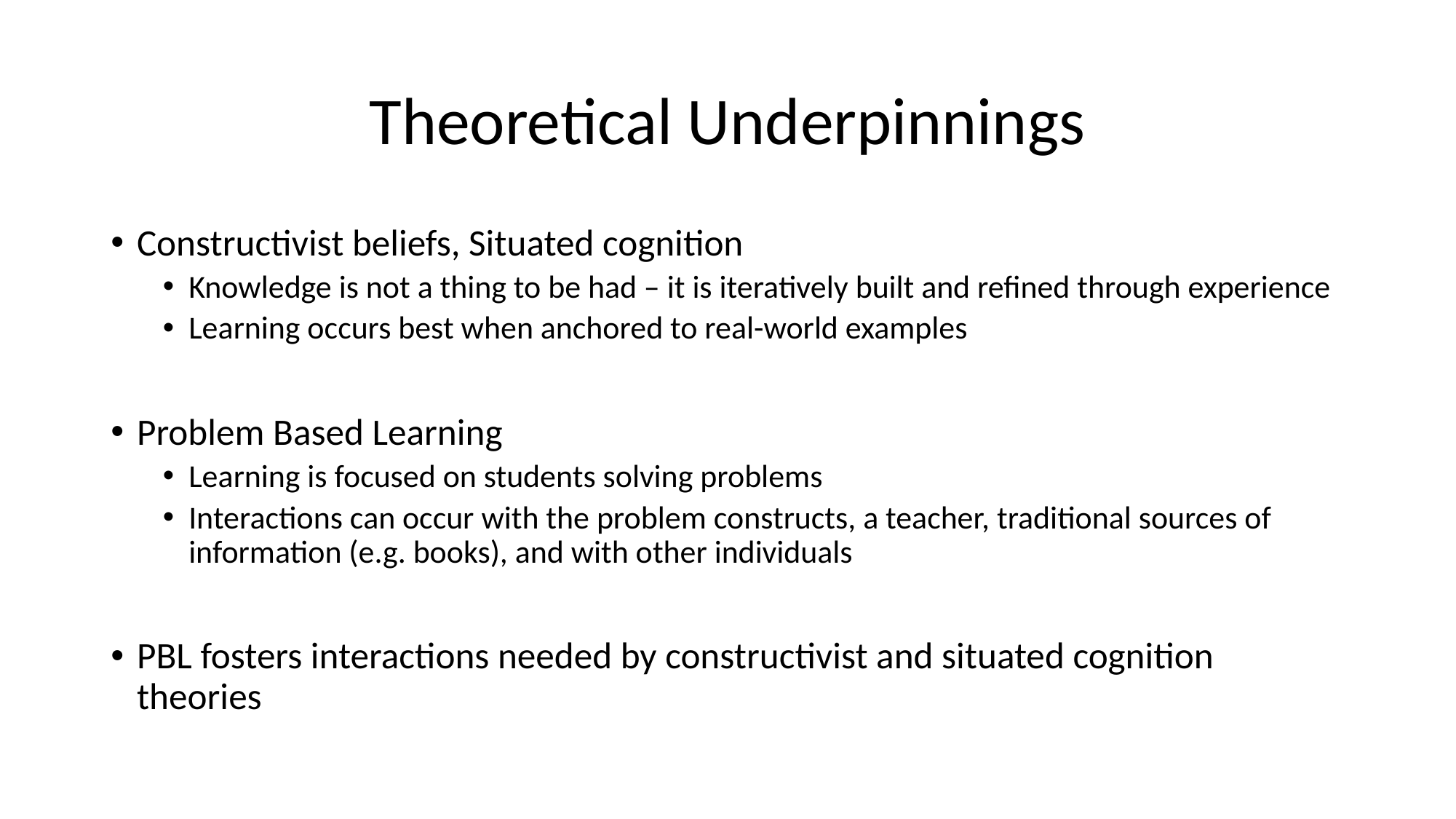

# Theoretical Underpinnings
Constructivist beliefs, Situated cognition
Knowledge is not a thing to be had – it is iteratively built and refined through experience
Learning occurs best when anchored to real-world examples

Problem Based Learning
Learning is focused on students solving problems
Interactions can occur with the problem constructs, a teacher, traditional sources of information (e.g. books), and with other individuals

PBL fosters interactions needed by constructivist and situated cognition theories